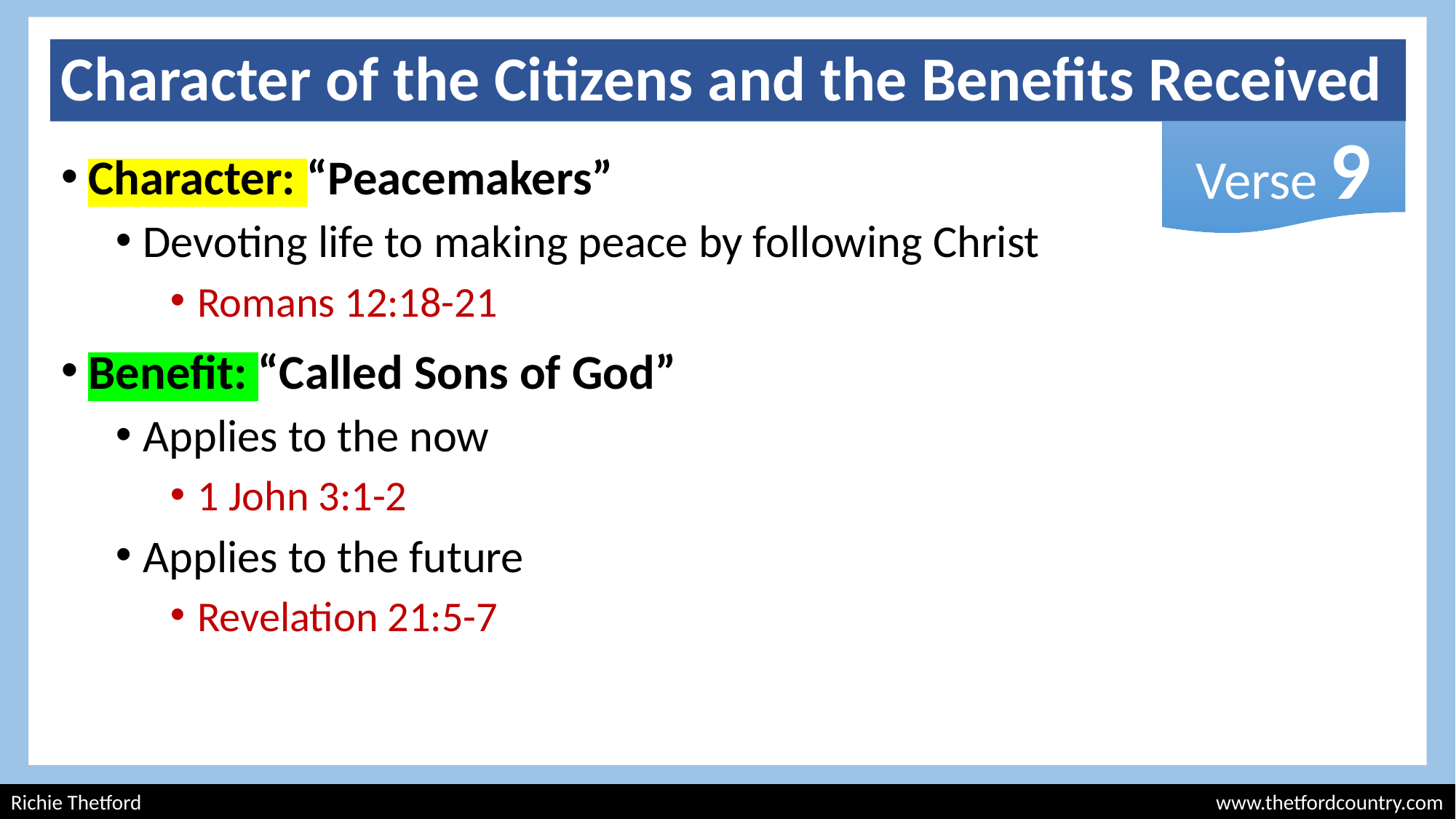

# Character of the Citizens and the Benefits Received
Verse 9
Character: “Peacemakers”
Devoting life to making peace by following Christ
Romans 12:18-21
Benefit: “Called Sons of God”
Applies to the now
1 John 3:1-2
Applies to the future
Revelation 21:5-7

Richie Thetford									       	 www.thetfordcountry.com